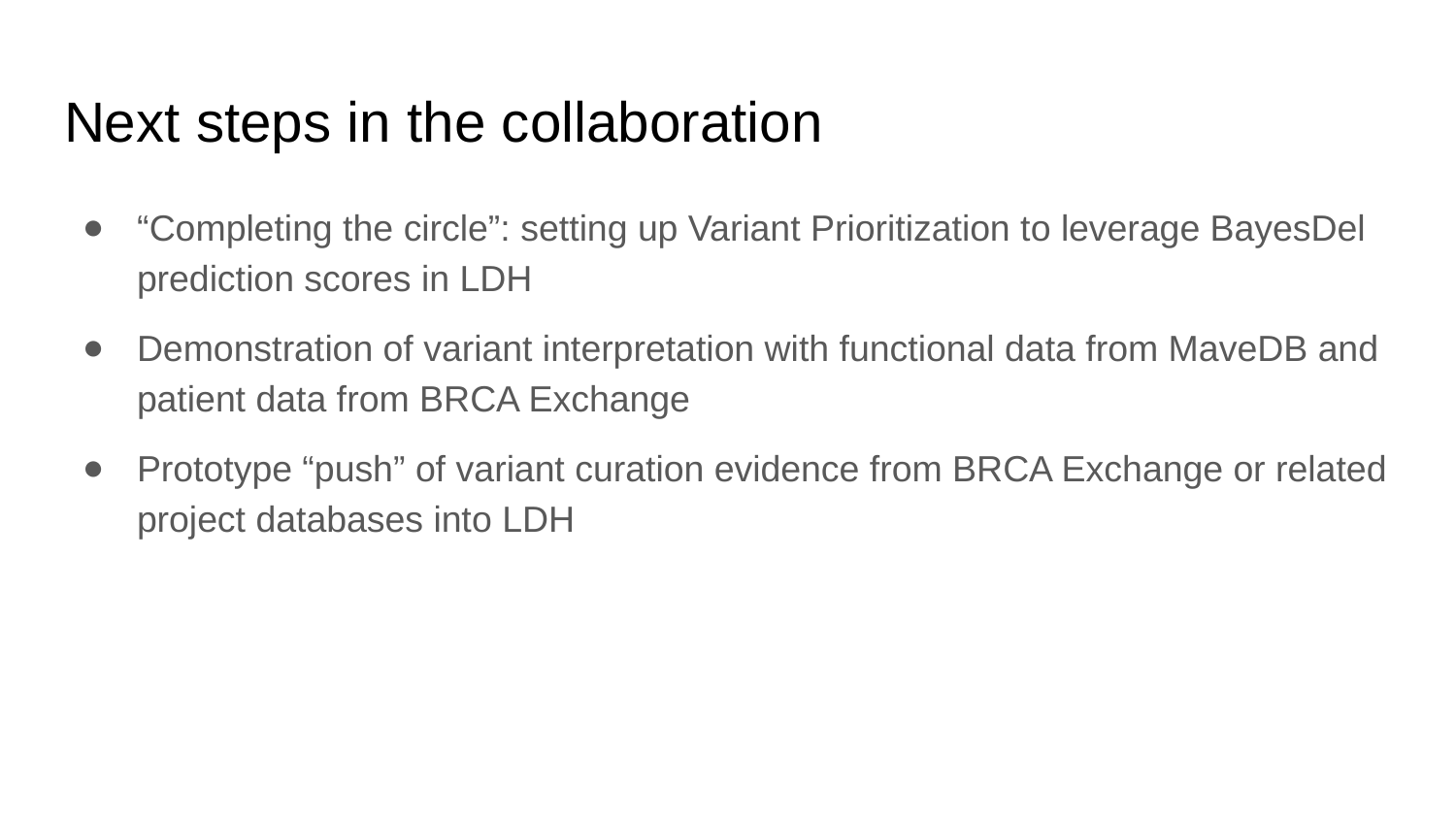

# Next steps in the collaboration
“Completing the circle”: setting up Variant Prioritization to leverage BayesDel prediction scores in LDH
Demonstration of variant interpretation with functional data from MaveDB and patient data from BRCA Exchange
Prototype “push” of variant curation evidence from BRCA Exchange or related project databases into LDH